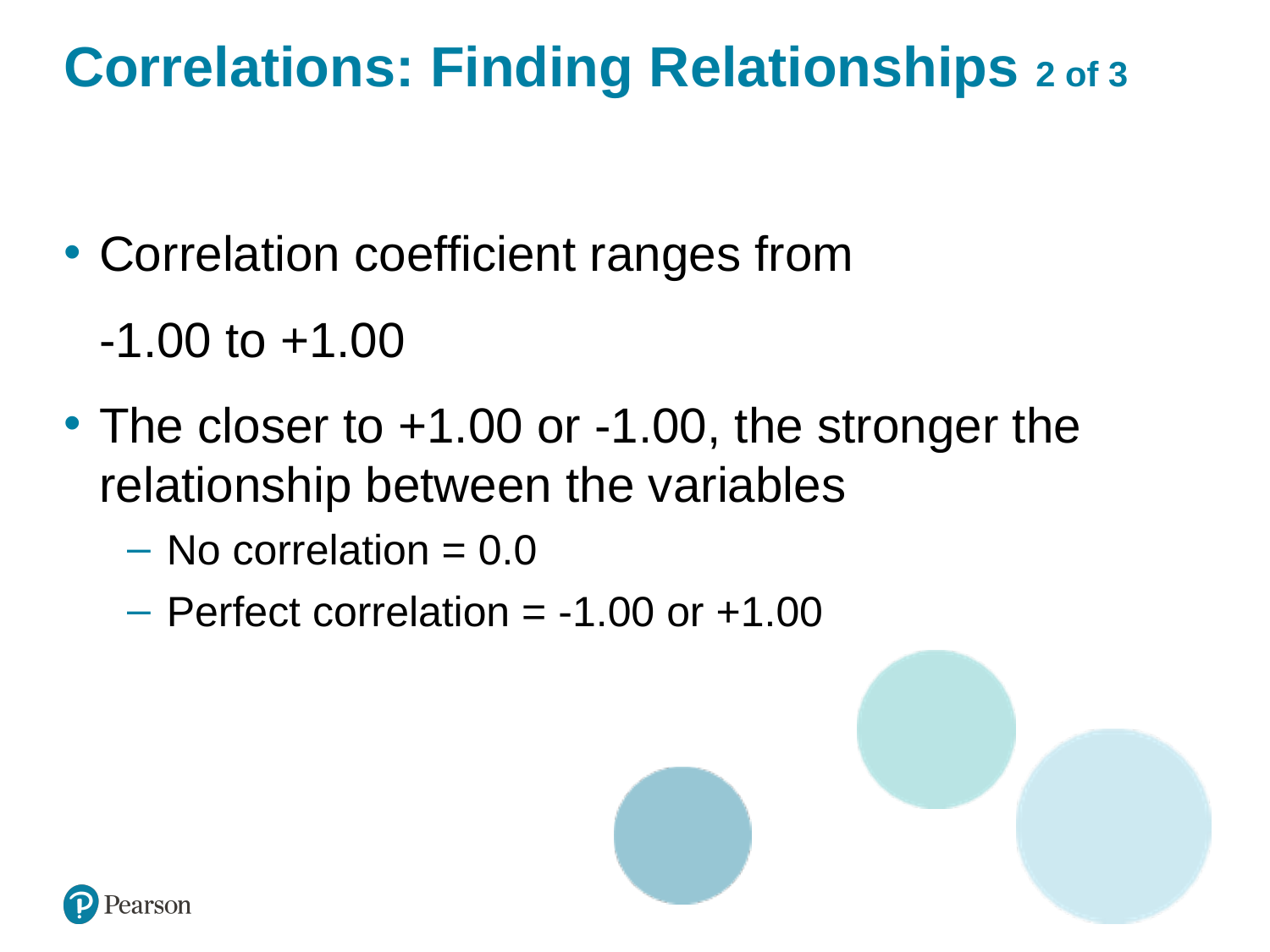

# Correlations: Finding Relationships 2 of 3
Correlation coefficient ranges from
	-1.00 to +1.00
The closer to +1.00 or -1.00, the stronger the relationship between the variables
No correlation = 0.0
Perfect correlation = -1.00 or +1.00